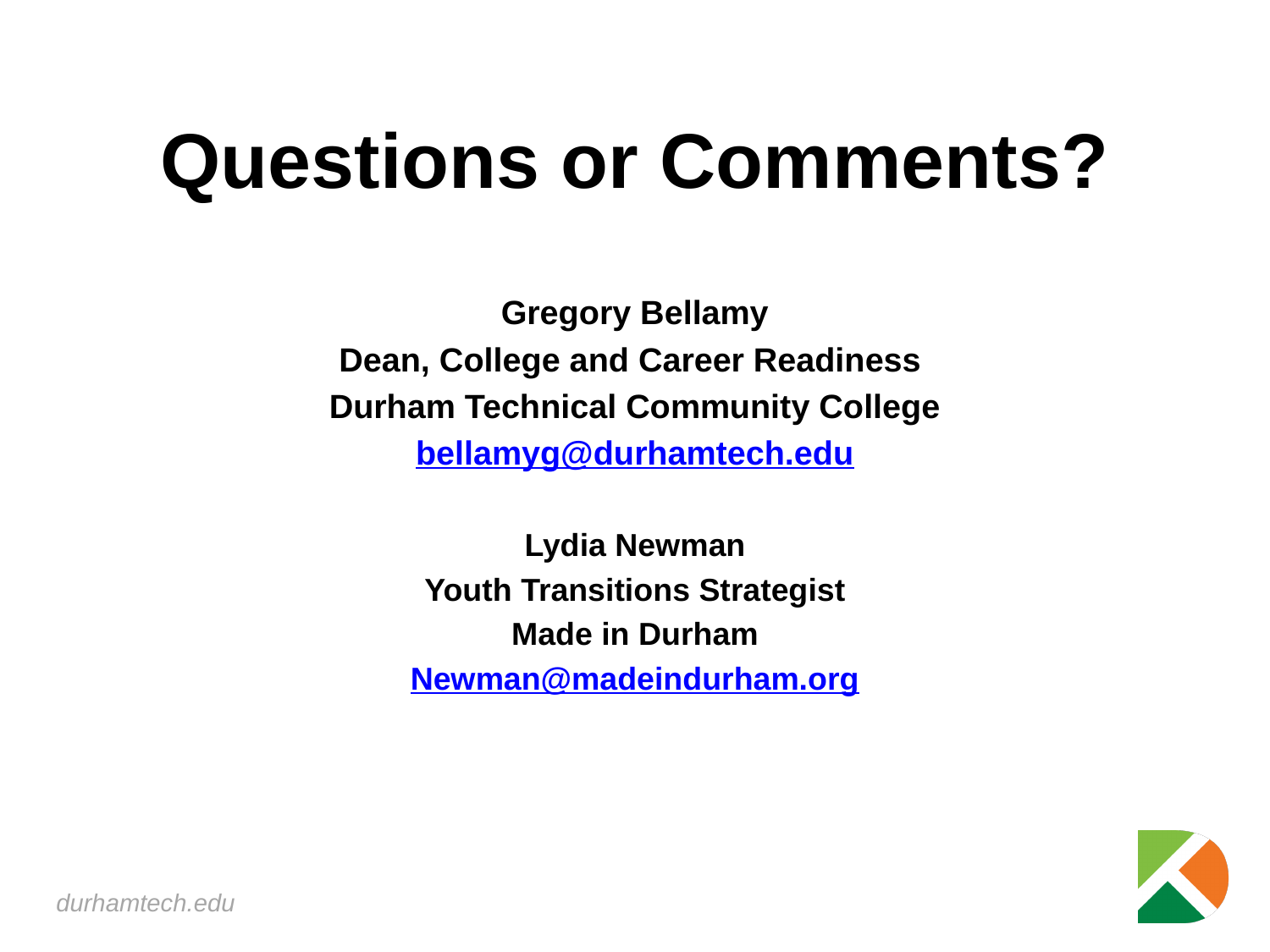

Questions or Comments?

Gregory Bellamy
Dean, College and Career Readiness
Durham Technical Community College
bellamyg@durhamtech.edu

Lydia Newman
Youth Transitions Strategist
Made in Durham
Newman@madeindurham.org